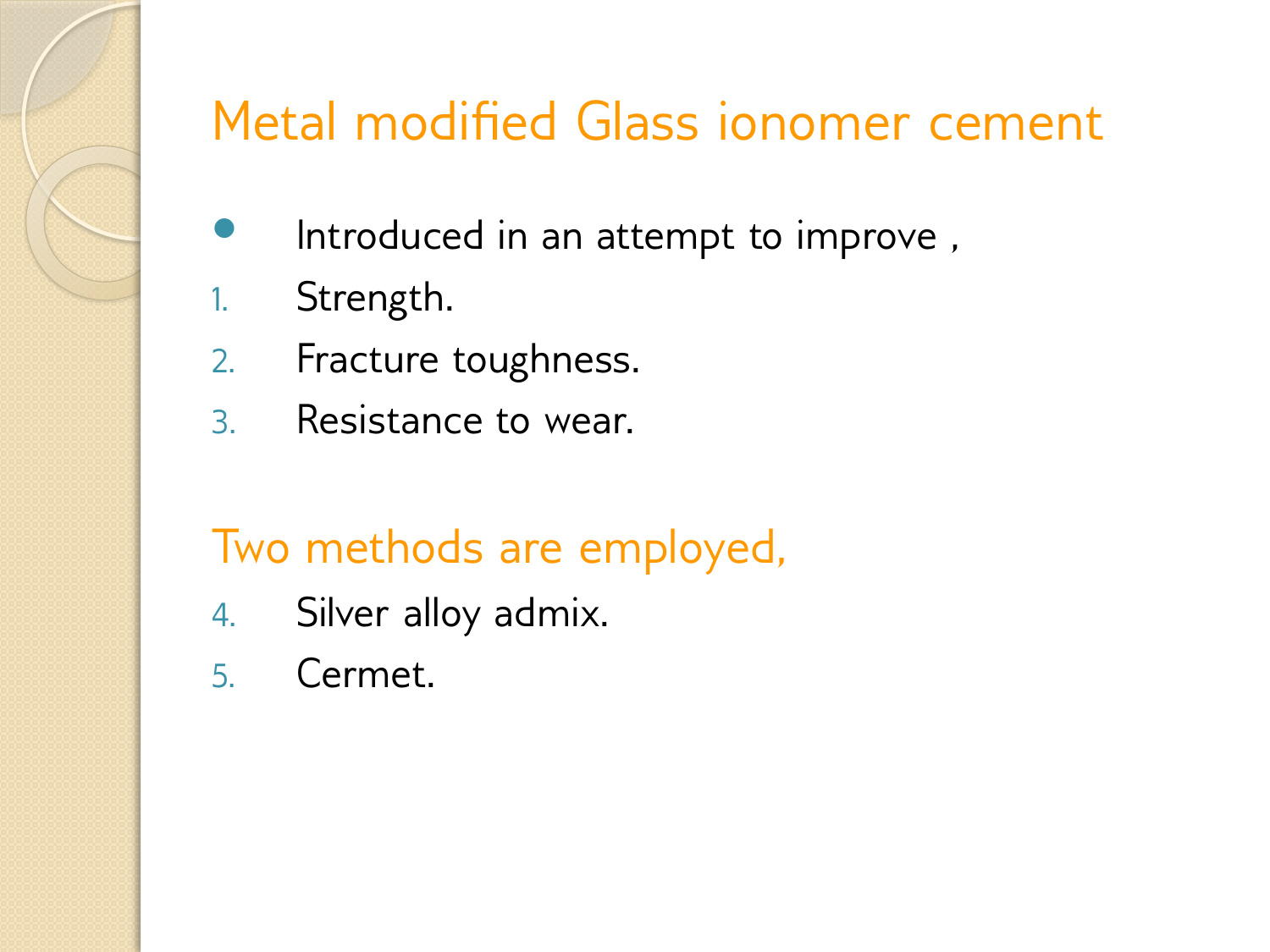

# Metal modified Glass ionomer cement
Introduced in an attempt to improve ,
Strength.
Fracture toughness.
Resistance to wear.

Two methods are employed,
Silver alloy admix.
Cermet.